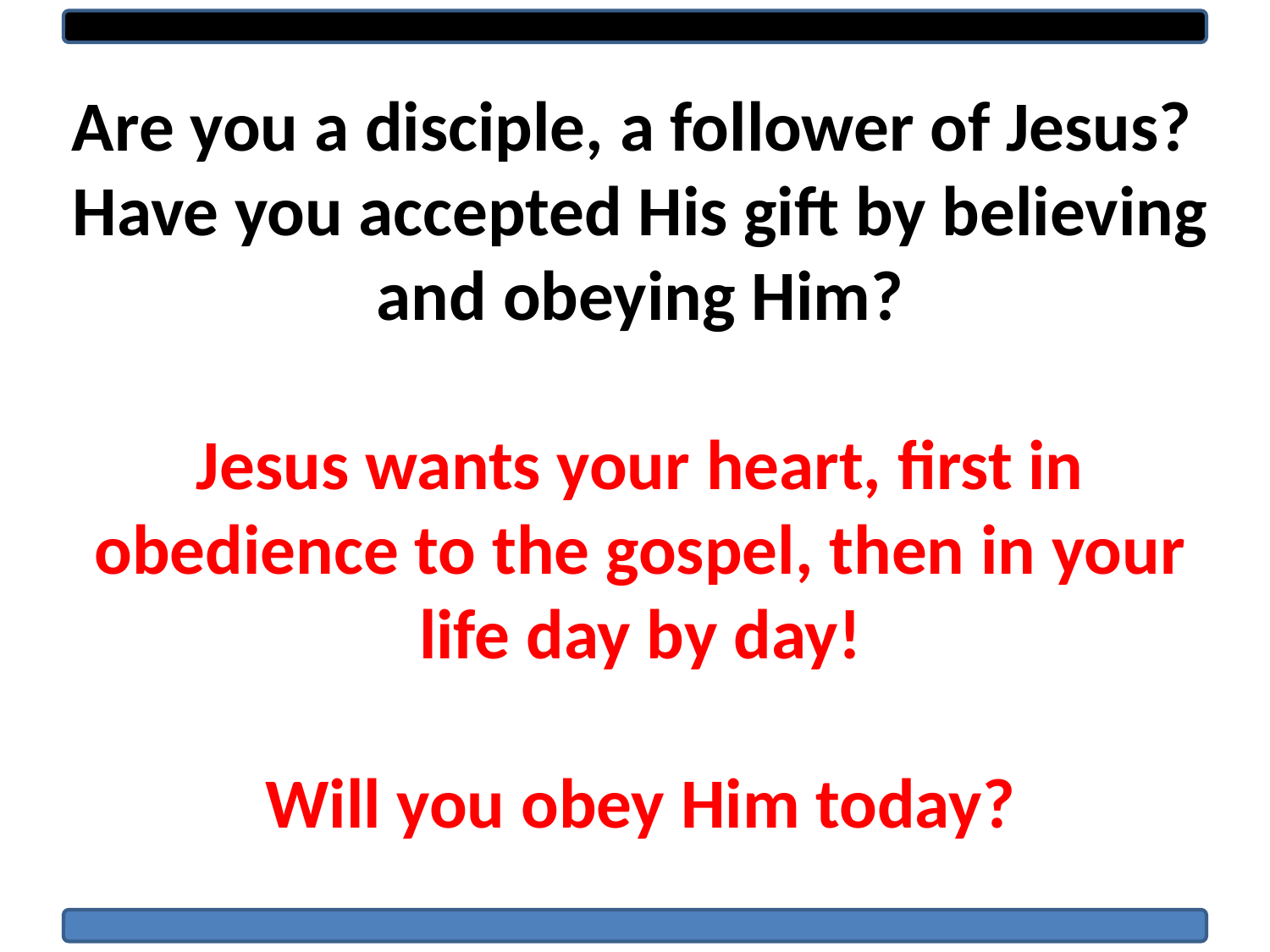

Are you a disciple, a follower of Jesus?  Have you accepted His gift by believing and obeying Him?

Jesus wants your heart, first in obedience to the gospel, then in your life day by day!

Will you obey Him today?